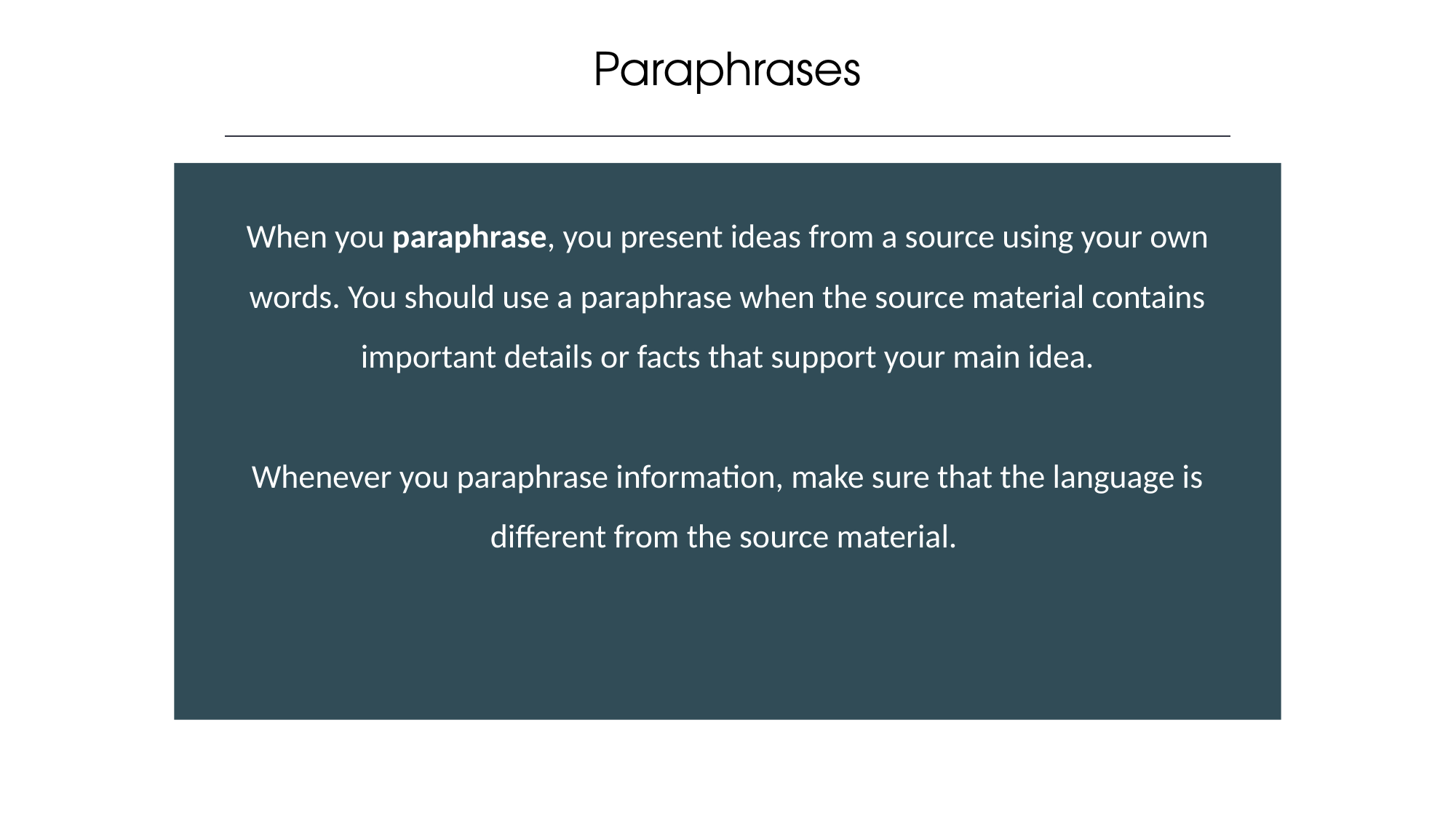

Paraphrases
HAWKES LEARNING

When you paraphrase, you present ideas from a source using your own words. You should use a paraphrase when the source material contains important details or facts that support your main idea.

Whenever you paraphrase information, make sure that the language is different from the source material.